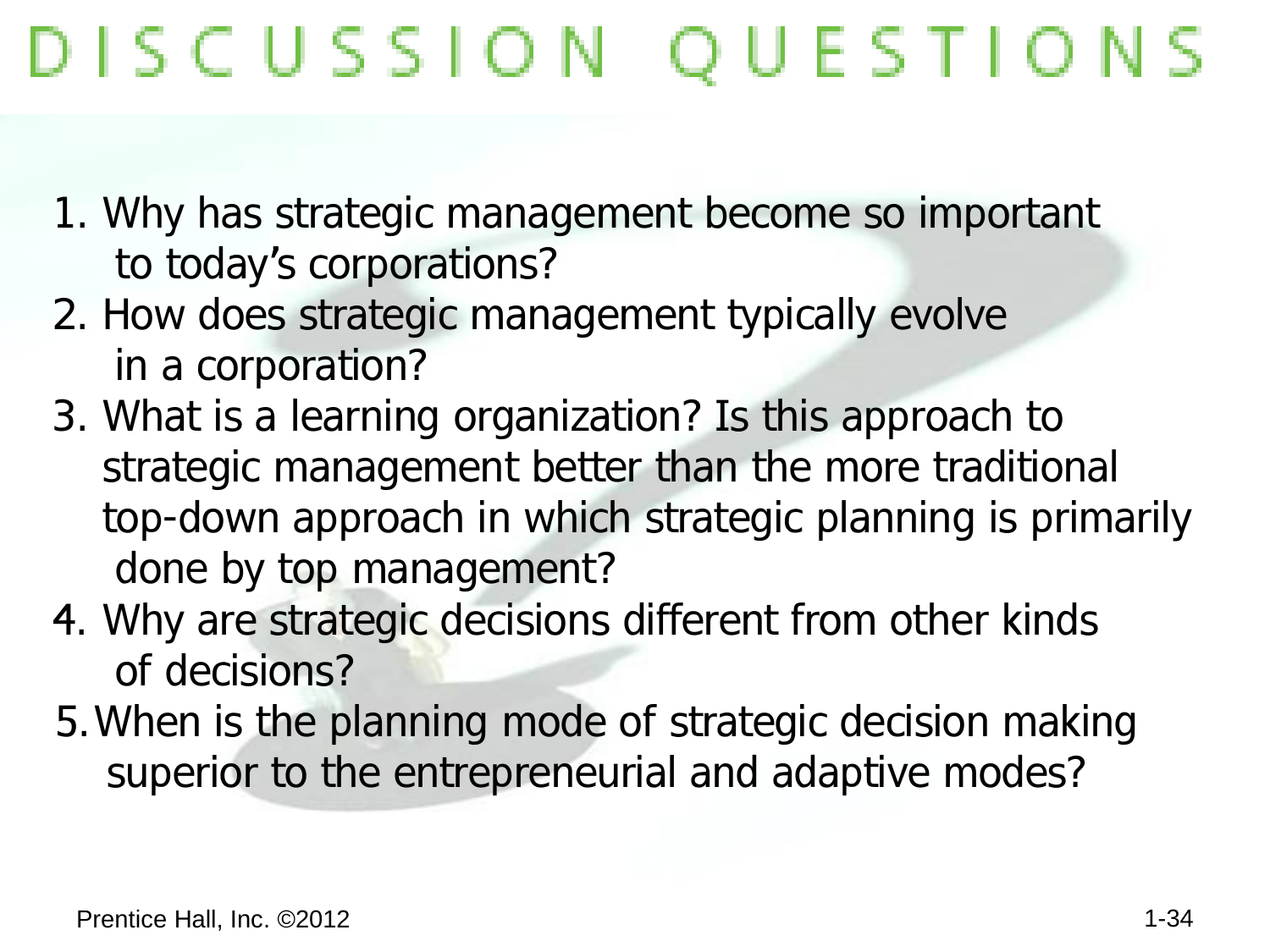

Why has strategic management become so important  to today’s corporations?
How does strategic management typically evolve  in a corporation?
What is a learning organization? Is this approach to  strategic management better than the more traditional  top-down approach in which strategic planning is primarily  done by top management?
Why are strategic decisions different from other kinds  of decisions?
When is the planning mode of strategic decision making  superior to the entrepreneurial and adaptive modes?
1-34
Prentice Hall, Inc. ©2012